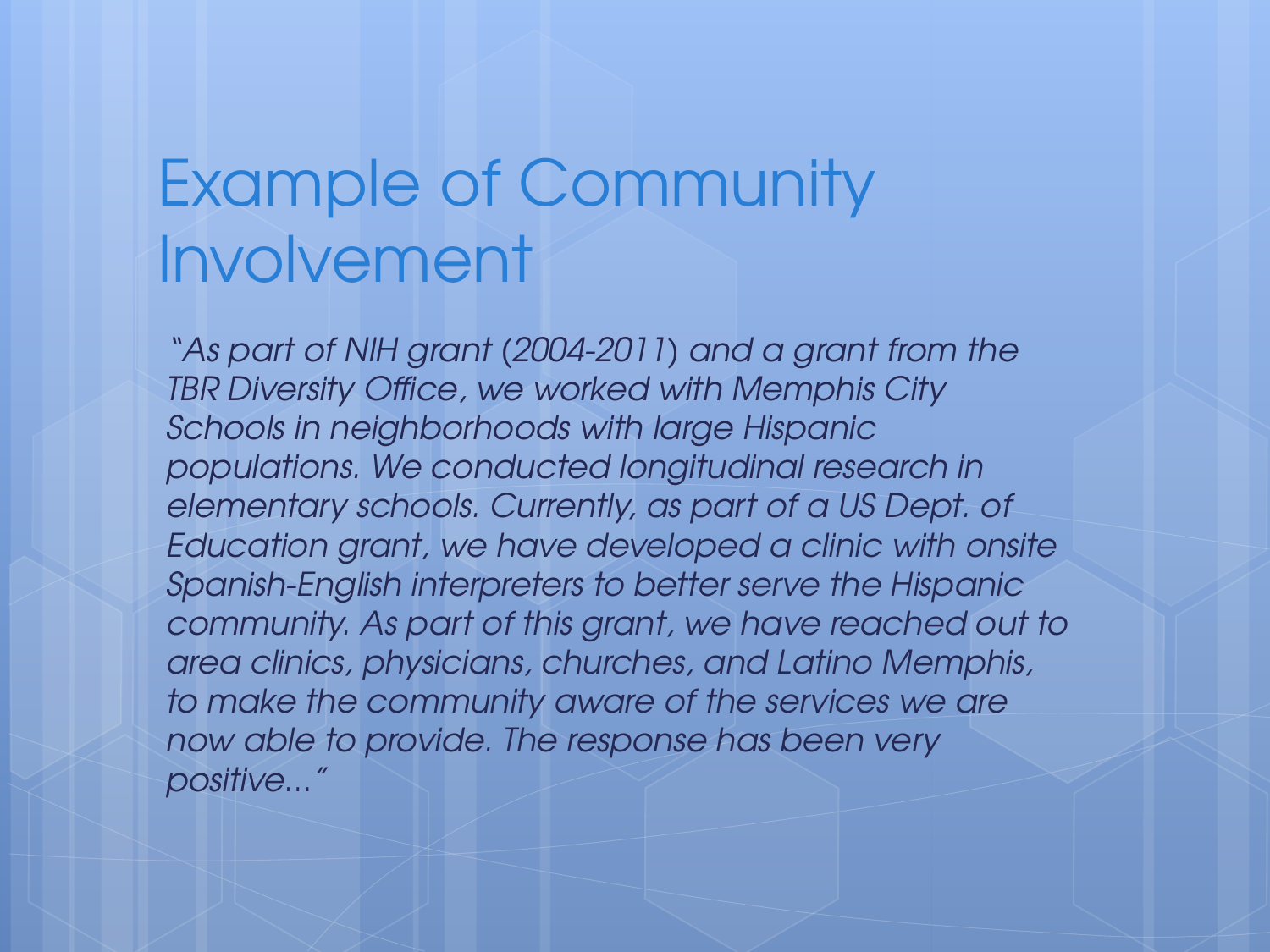

# Example of Community Involvement
“As part of NIH grant (2004-2011) and a grant from the TBR Diversity Office, we worked with Memphis City Schools in neighborhoods with large Hispanic populations. We conducted longitudinal research in elementary schools. Currently, as part of a US Dept. of Education grant, we have developed a clinic with onsite Spanish-English interpreters to better serve the Hispanic community. As part of this grant, we have reached out to area clinics, physicians, churches, and Latino Memphis, to make the community aware of the services we are now able to provide. The response has been very positive…”